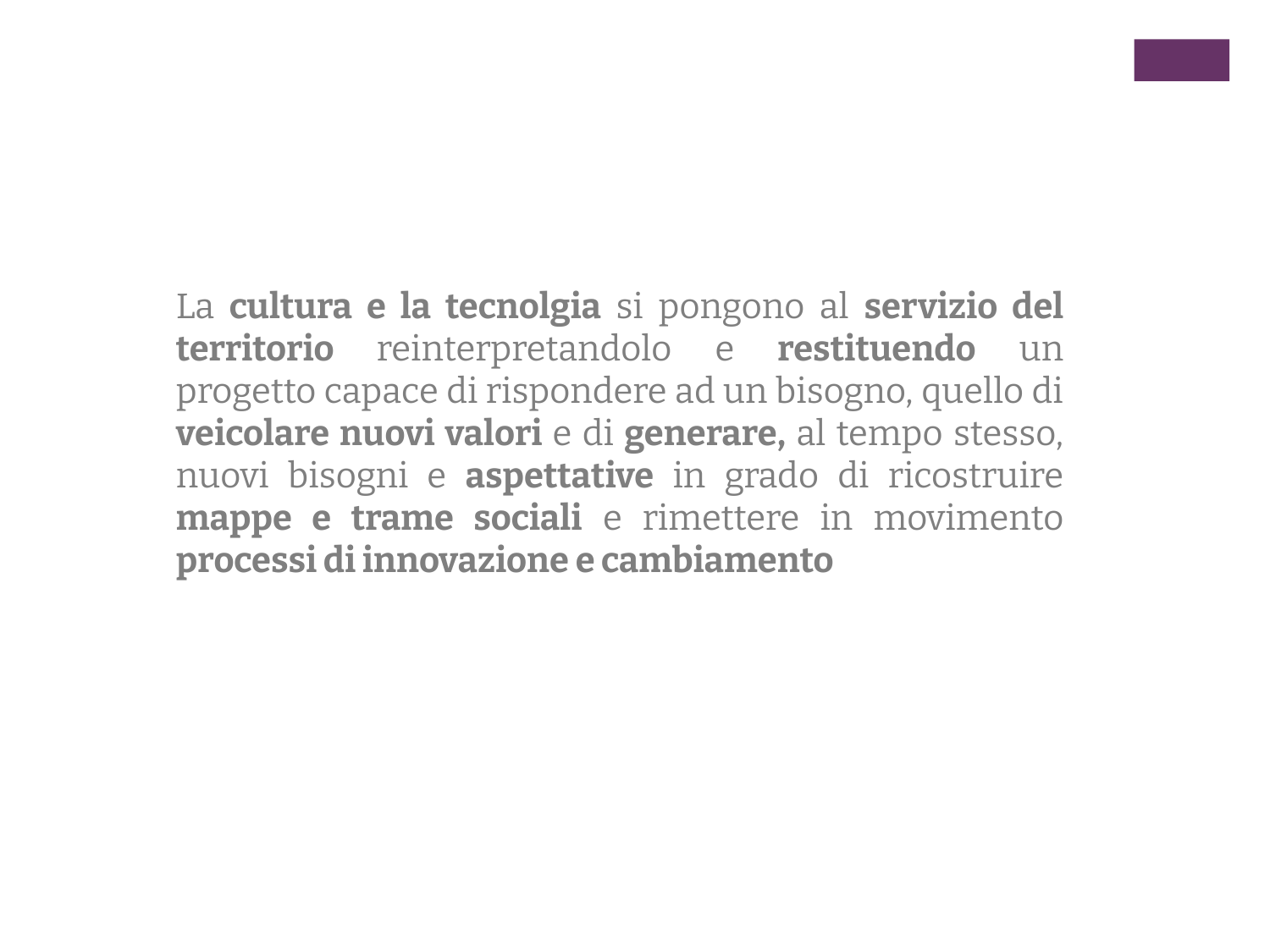

La cultura e la tecnolgia si pongono al servizio del territorio reinterpretandolo e restituendo un progetto capace di rispondere ad un bisogno, quello di veicolare nuovi valori e di generare, al tempo stesso, nuovi bisogni e aspettative in grado di ricostruire mappe e trame sociali e rimettere in movimento processi di innovazione e cambiamento